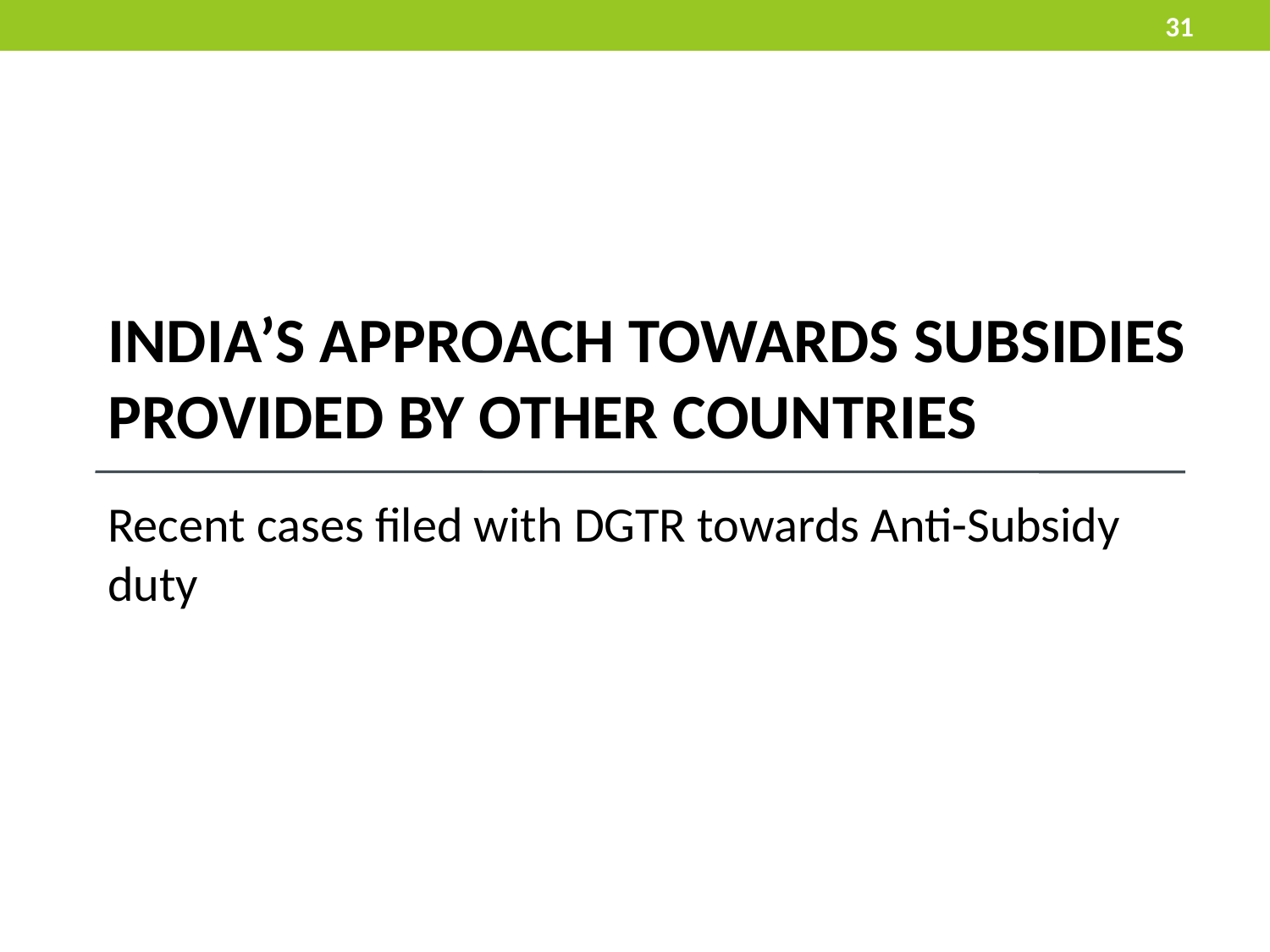

31
# India’s approach towards subsidies provided by other countries
Recent cases filed with DGTR towards Anti-Subsidy duty